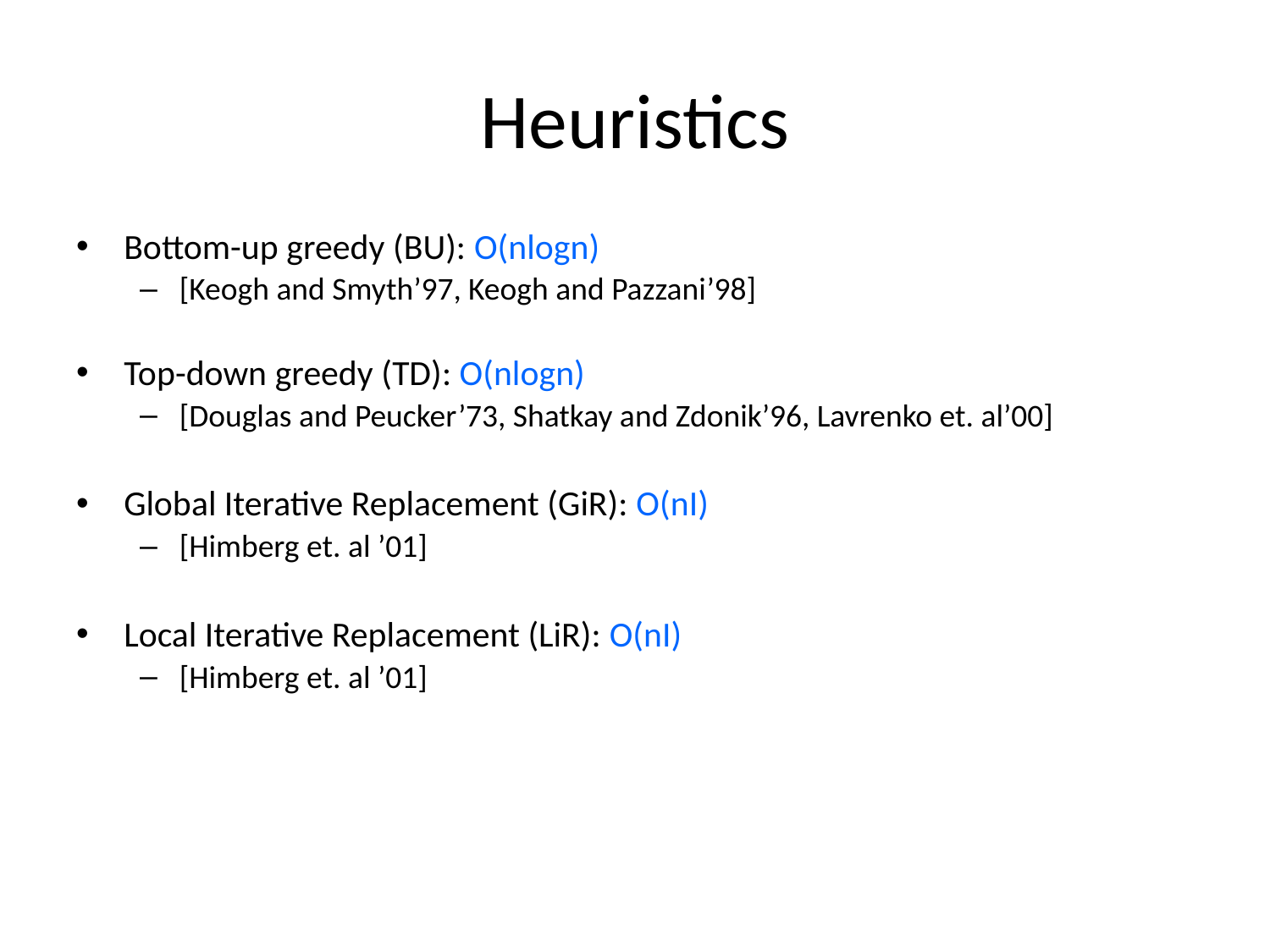

# Heuristics
Bottom-up greedy (BU): O(nlogn)
[Keogh and Smyth’97, Keogh and Pazzani’98]

Top-down greedy (TD): O(nlogn)
[Douglas and Peucker’73, Shatkay and Zdonik’96, Lavrenko et. al’00]

Global Iterative Replacement (GiR): O(nI)
[Himberg et. al ’01]

Local Iterative Replacement (LiR): O(nI)
[Himberg et. al ’01]